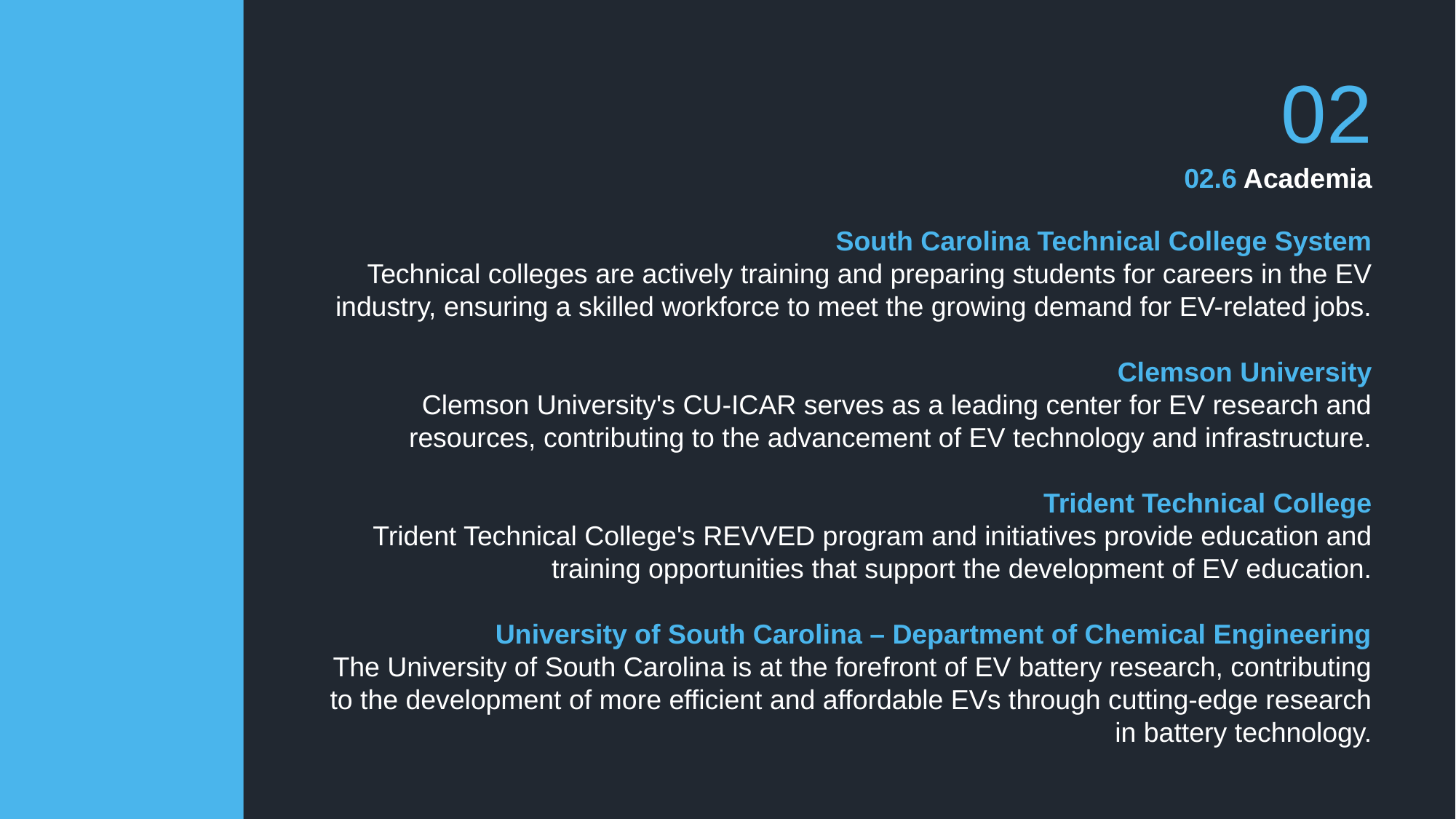

02
02.6 Academia
South Carolina Technical College System
Technical colleges are actively training and preparing students for careers in the EV industry, ensuring a skilled workforce to meet the growing demand for EV-related jobs.
Clemson University
Clemson University's CU-ICAR serves as a leading center for EV research and resources, contributing to the advancement of EV technology and infrastructure.
Trident Technical College
Trident Technical College's REVVED program and initiatives provide education and training opportunities that support the development of EV education.
University of South Carolina – Department of Chemical Engineering
The University of South Carolina is at the forefront of EV battery research, contributing to the development of more efficient and affordable EVs through cutting-edge research in battery technology.